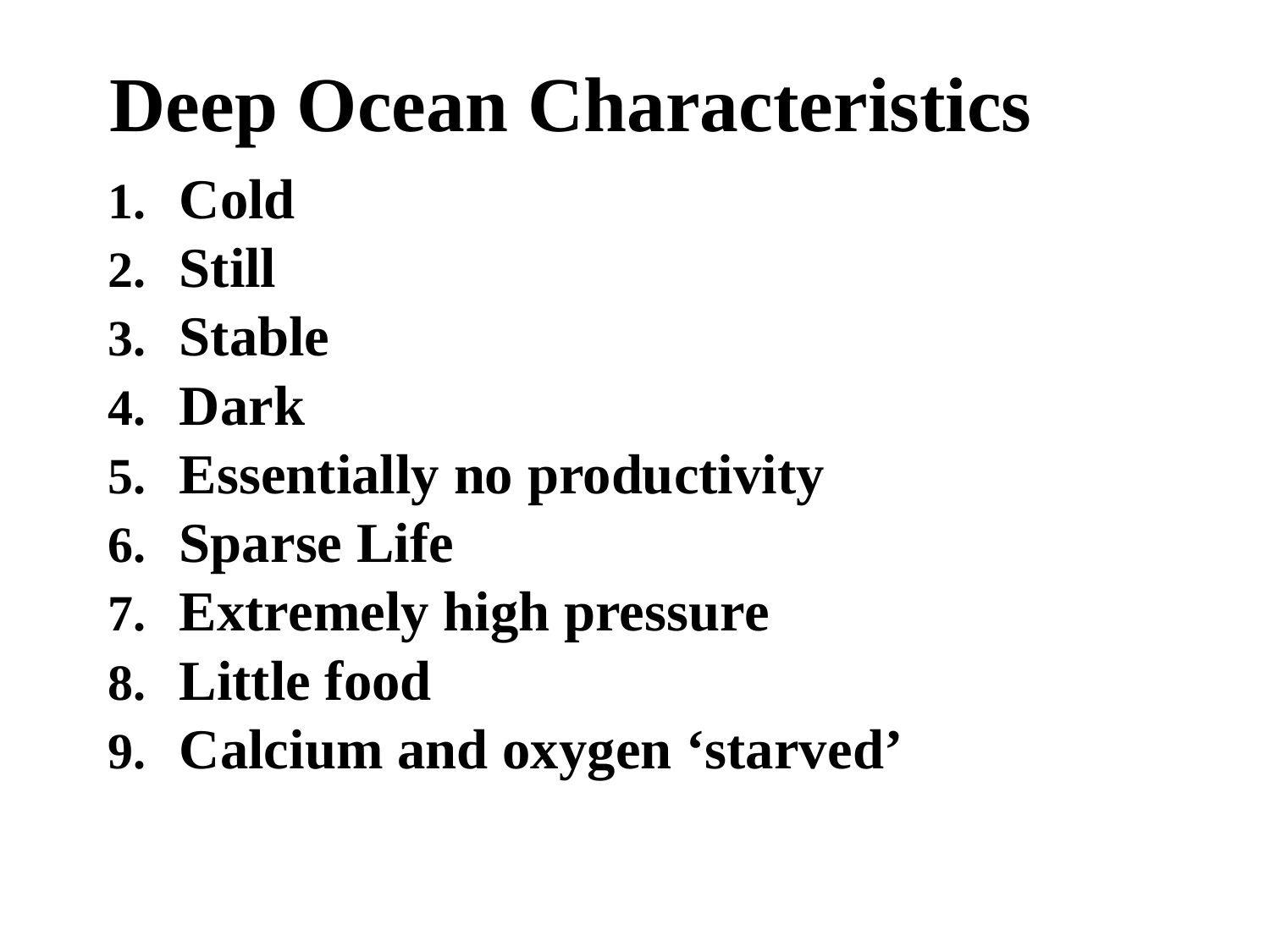

# Deep Ocean Characteristics
Cold
Still
Stable
Dark
Essentially no productivity
Sparse Life
Extremely high pressure
Little food
Calcium and oxygen ‘starved’